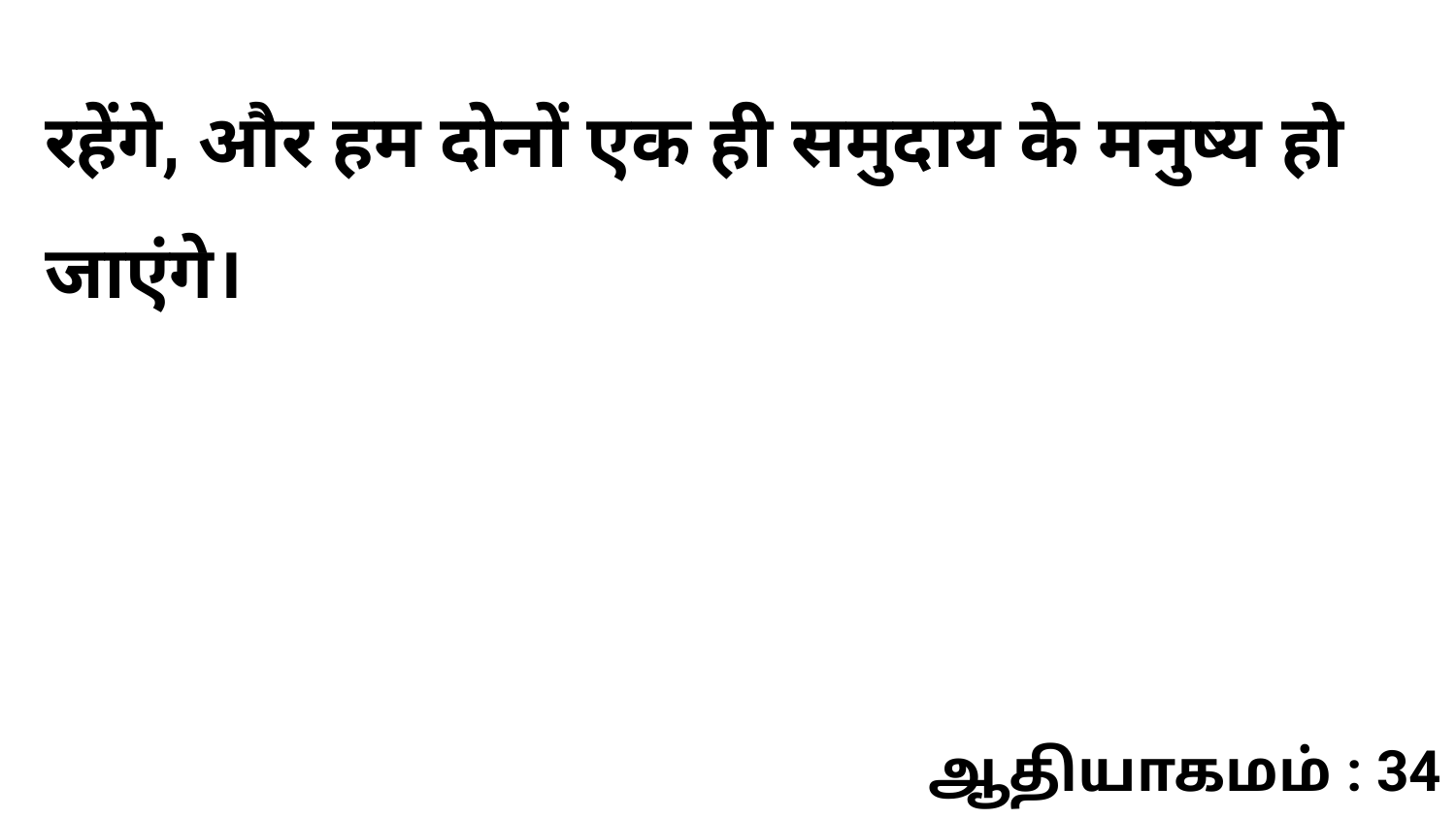

रहेंगे, और हम दोनों एक ही समुदाय के मनुष्य हो जाएंगे।
ஆதியாகமம் : 34